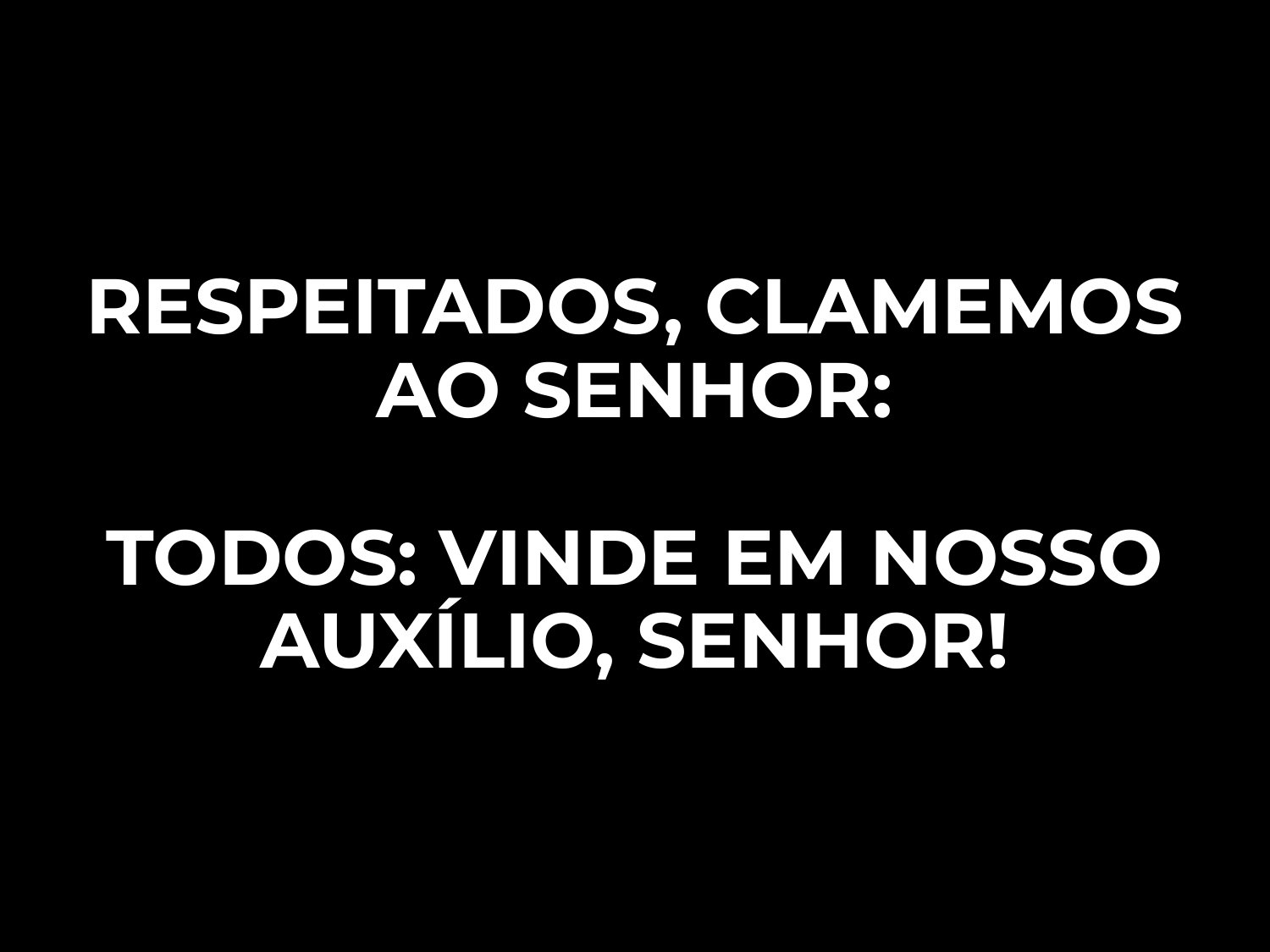

RESPEITADOS, CLAMEMOS AO SENHOR:

TODOS: VINDE EM NOSSO AUXÍLIO, SENHOR!